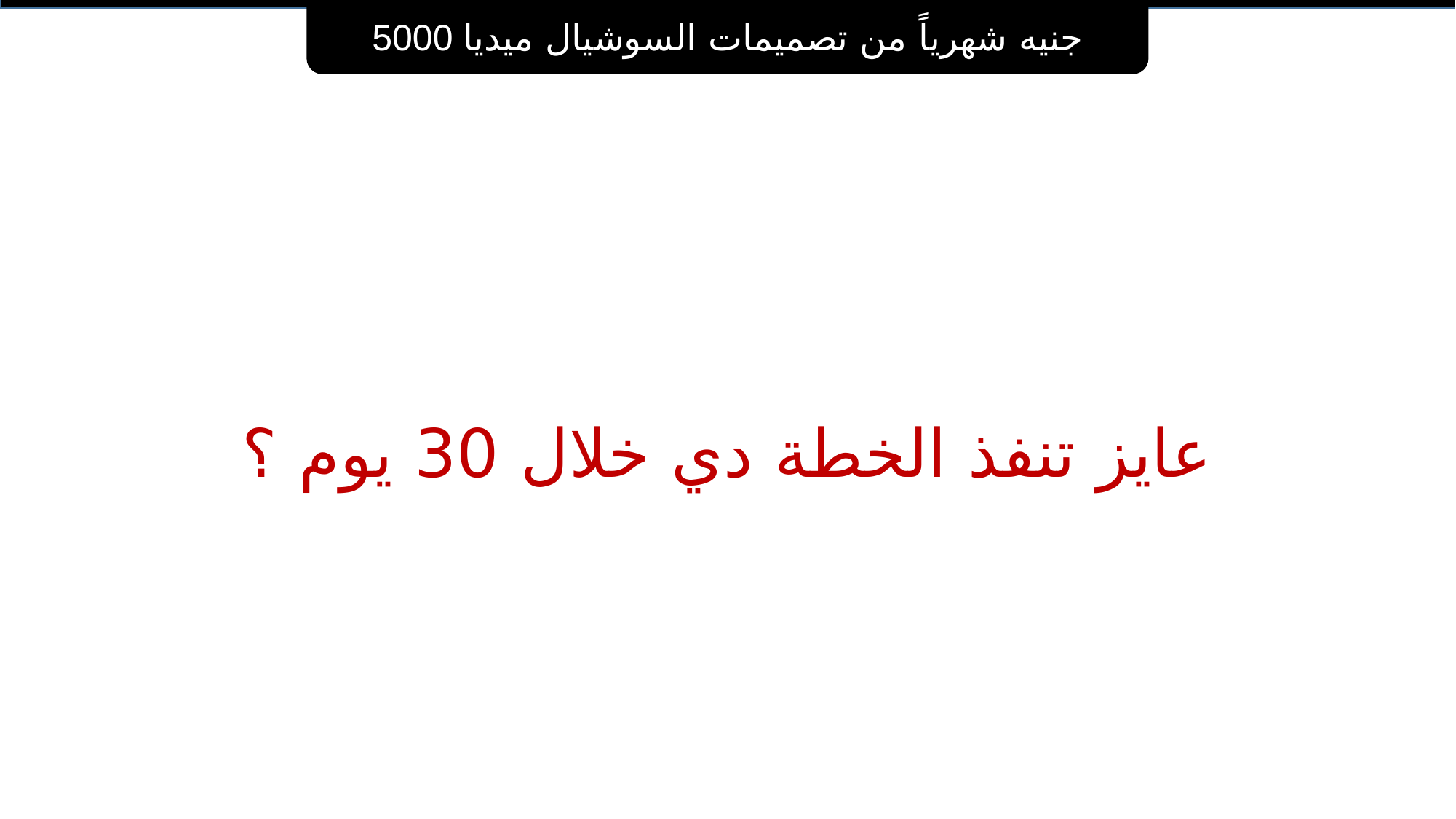

5000 جنيه شهرياً من تصميمات السوشيال ميديا
# عايز تنفذ الخطة دي خلال 30 يوم ؟